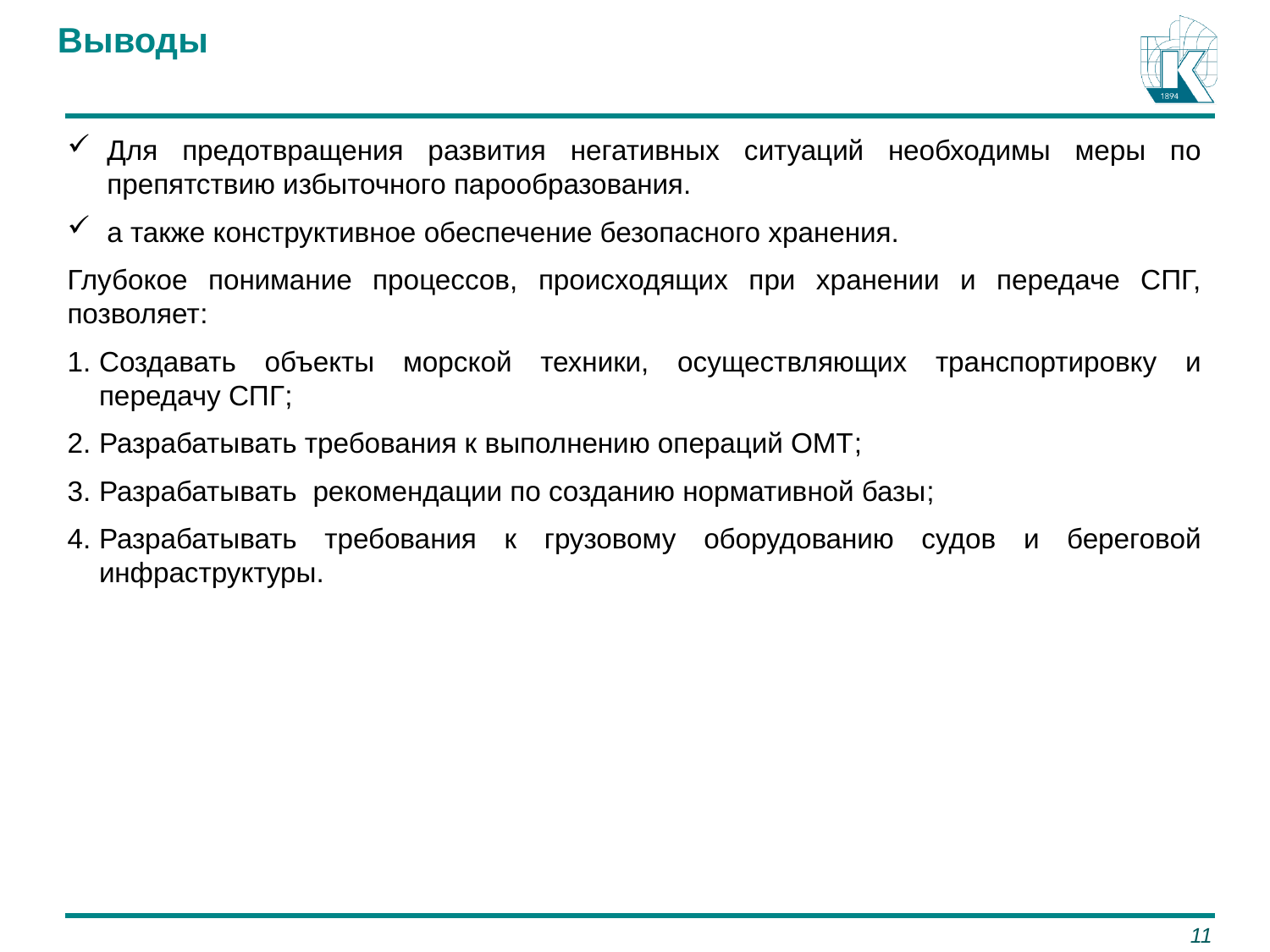

# Выводы
Для предотвращения развития негативных ситуаций необходимы меры по препятствию избыточного парообразования.
а также конструктивное обеспечение безопасного хранения.
Глубокое понимание процессов, происходящих при хранении и передаче СПГ, позволяет:
Создавать объекты морской техники, осуществляющих транспортировку и передачу СПГ;
Разрабатывать требования к выполнению операций ОМТ;
Разрабатывать  рекомендации по созданию нормативной базы;
Разрабатывать требования к грузовому оборудованию судов и береговой инфраструктуры.